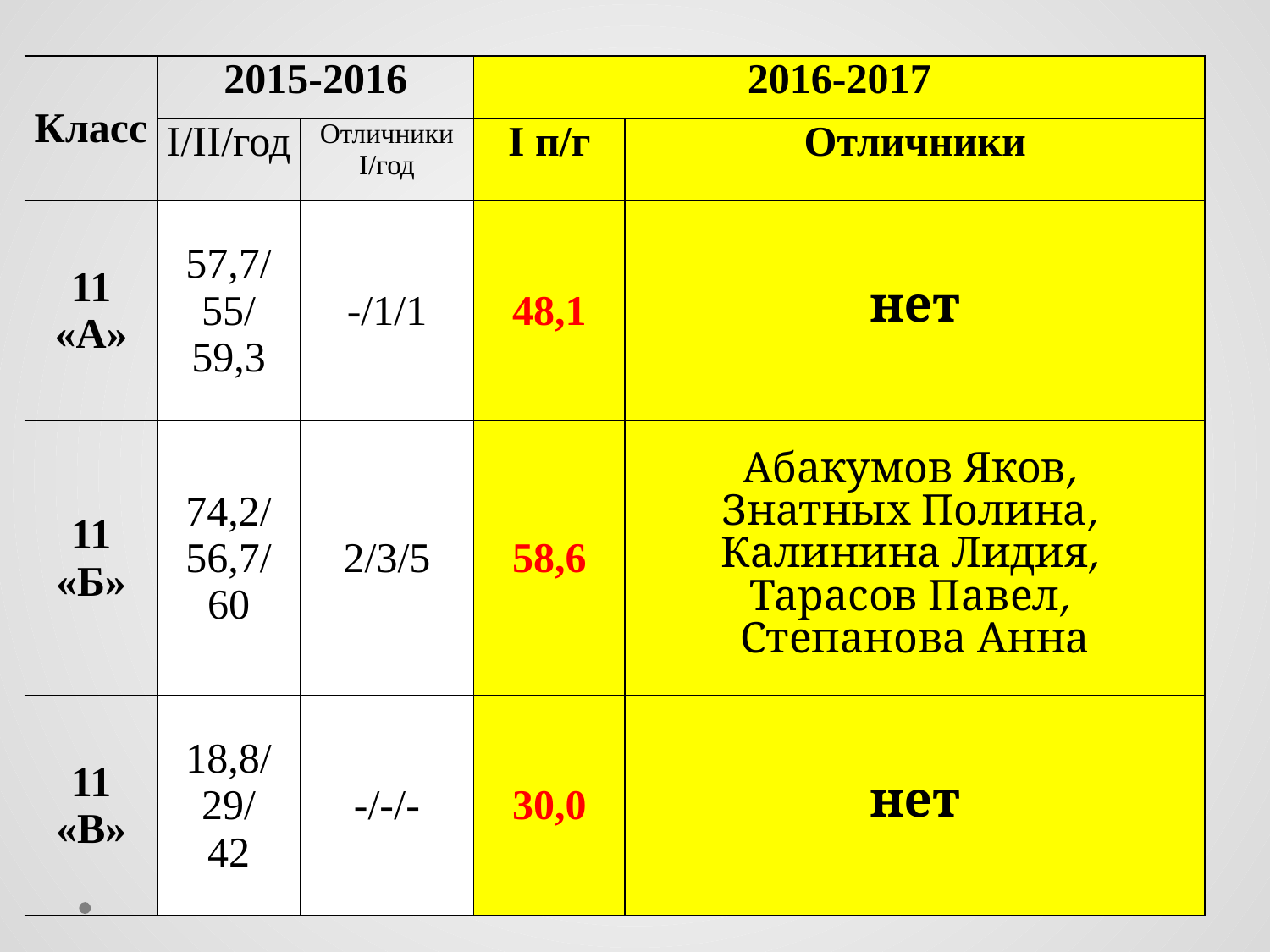

| Класс | 2015-2016 |  | 2016-2017 |  |
| --- | --- | --- | --- | --- |
|  | I/II/год | Отличники I/год | I п/г | Отличники |
| 11 «А» | 57,7/ 55/ 59,3 | -/1/1 | 48,1 | нет |
| 11 «Б» | 74,2/ 56,7/ 60 | 2/3/5 | 58,6 | Абакумов Яков, Знатных Полина, Калинина Лидия, Тарасов Павел, Степанова Анна |
| 11 «В» | 18,8/ 29/ 42 | -/-/- | 30,0 | нет |